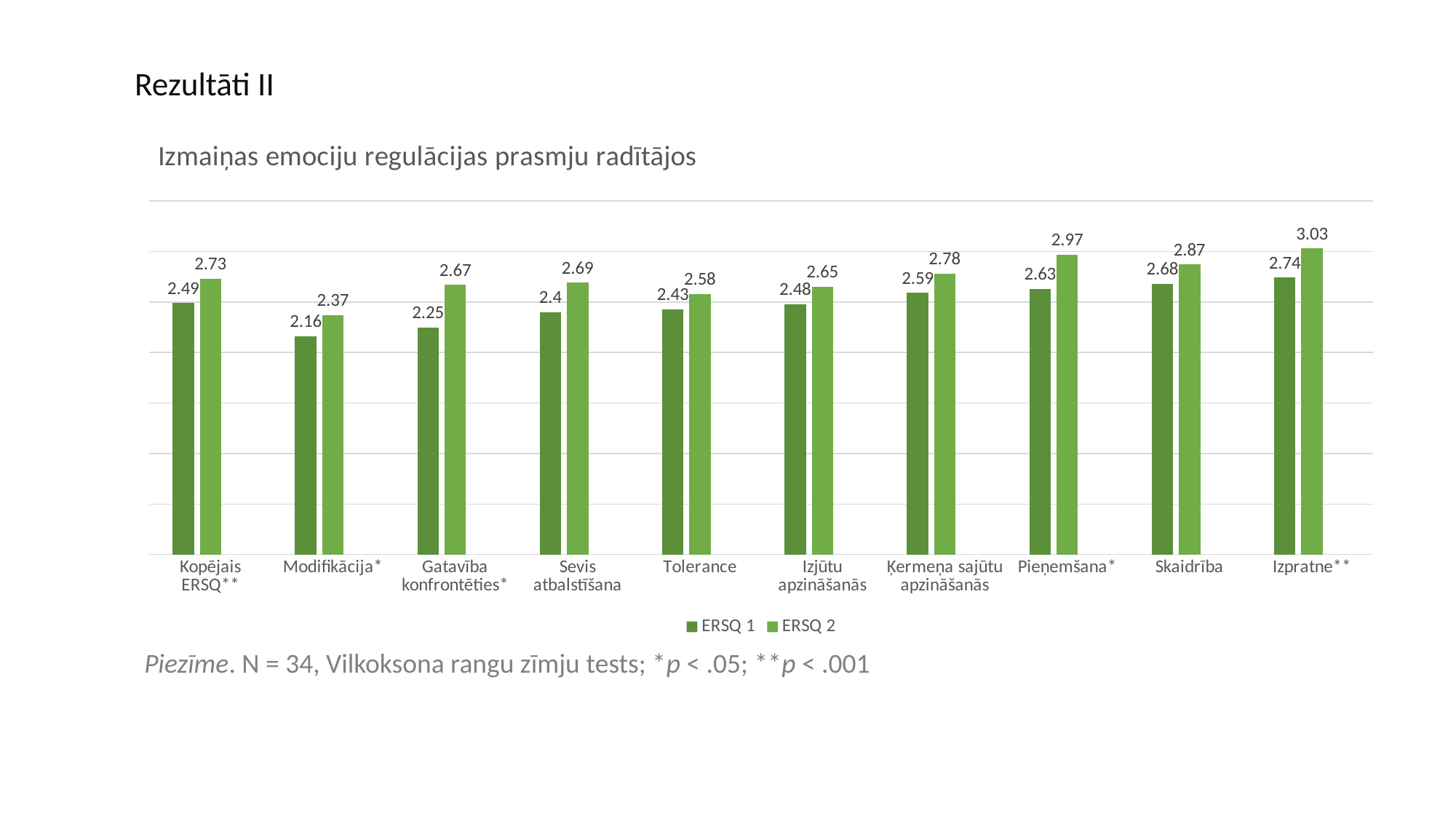

# Rezultāti II

### Chart: Izmaiņas emociju regulācijas prasmju radītājos

| Category | ERSQ 1 | ERSQ 2 | Column2 |
|---|---|---|---|
| Kopējais ERSQ** | 2.49 | 2.73 | None |
| Modifikācija* | 2.16 | 2.37 | None |
| Gatavība konfrontēties* | 2.25 | 2.67 | None |
| Sevis atbalstīšana | 2.4 | 2.69 | None |
| Tolerance | 2.43 | 2.58 | None |
| Izjūtu apzināšanās | 2.48 | 2.65 | None |
| Ķermeņa sajūtu apzināšanās | 2.59 | 2.78 | None |
| Pieņemšana* | 2.63 | 2.97 | None |
| Skaidrība | 2.68 | 2.87 | None |
| Izpratne** | 2.74 | 3.03 | None |
Piezīme. N = 34, Vilkoksona rangu zīmju tests; *p < .05; **p < .001